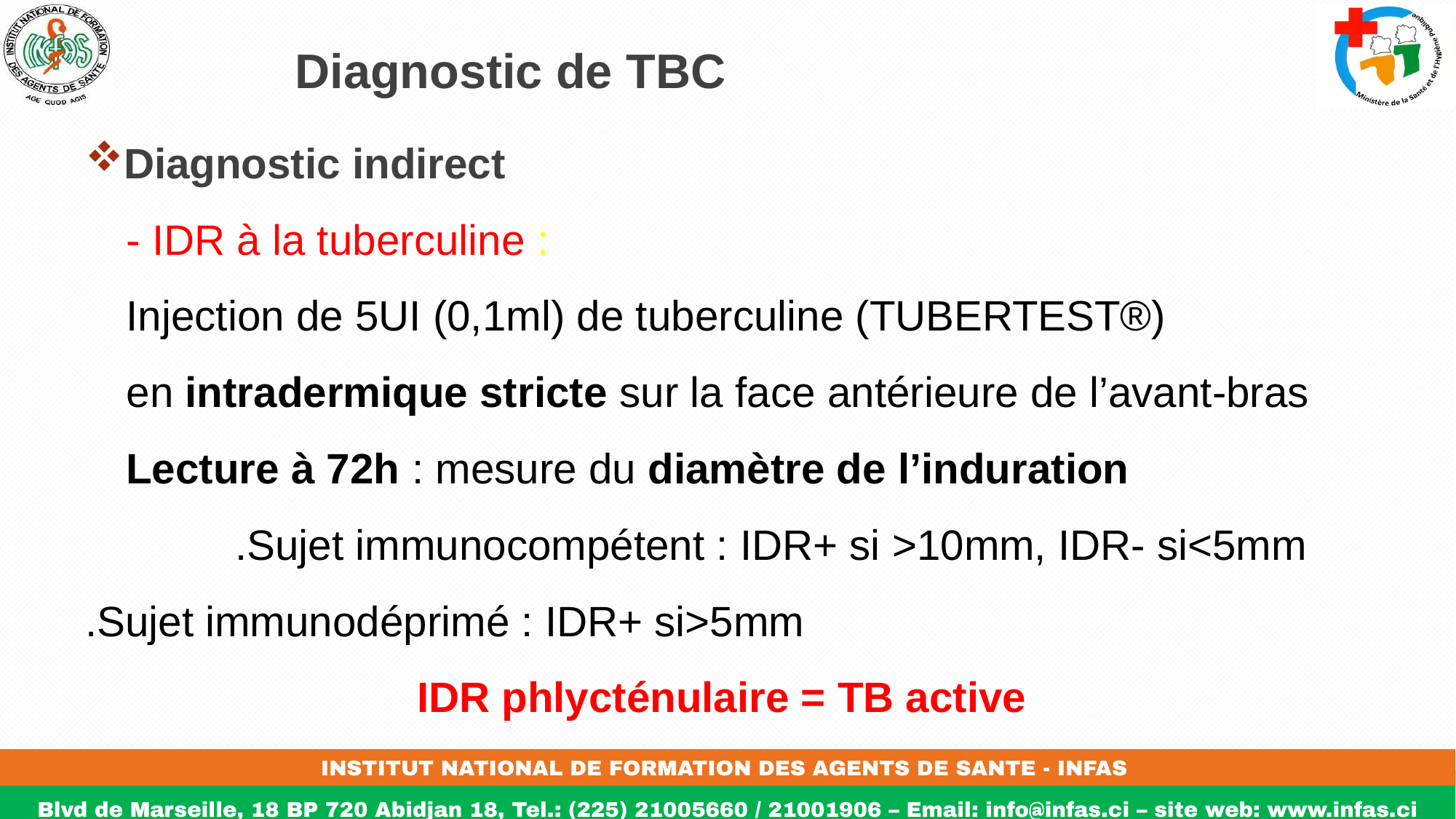

# Diagnostic de TBC
Diagnostic indirect
	- IDR à la tuberculine :
	Injection de 5UI (0,1ml) de tuberculine (TUBERTEST®)
	en intradermique stricte sur la face antérieure de l’avant-bras
	Lecture à 72h : mesure du diamètre de l’induration
		.Sujet immunocompétent : IDR+ si >10mm, IDR- si<5mm
.Sujet immunodéprimé : IDR+ si>5mm
IDR phlycténulaire = TB active